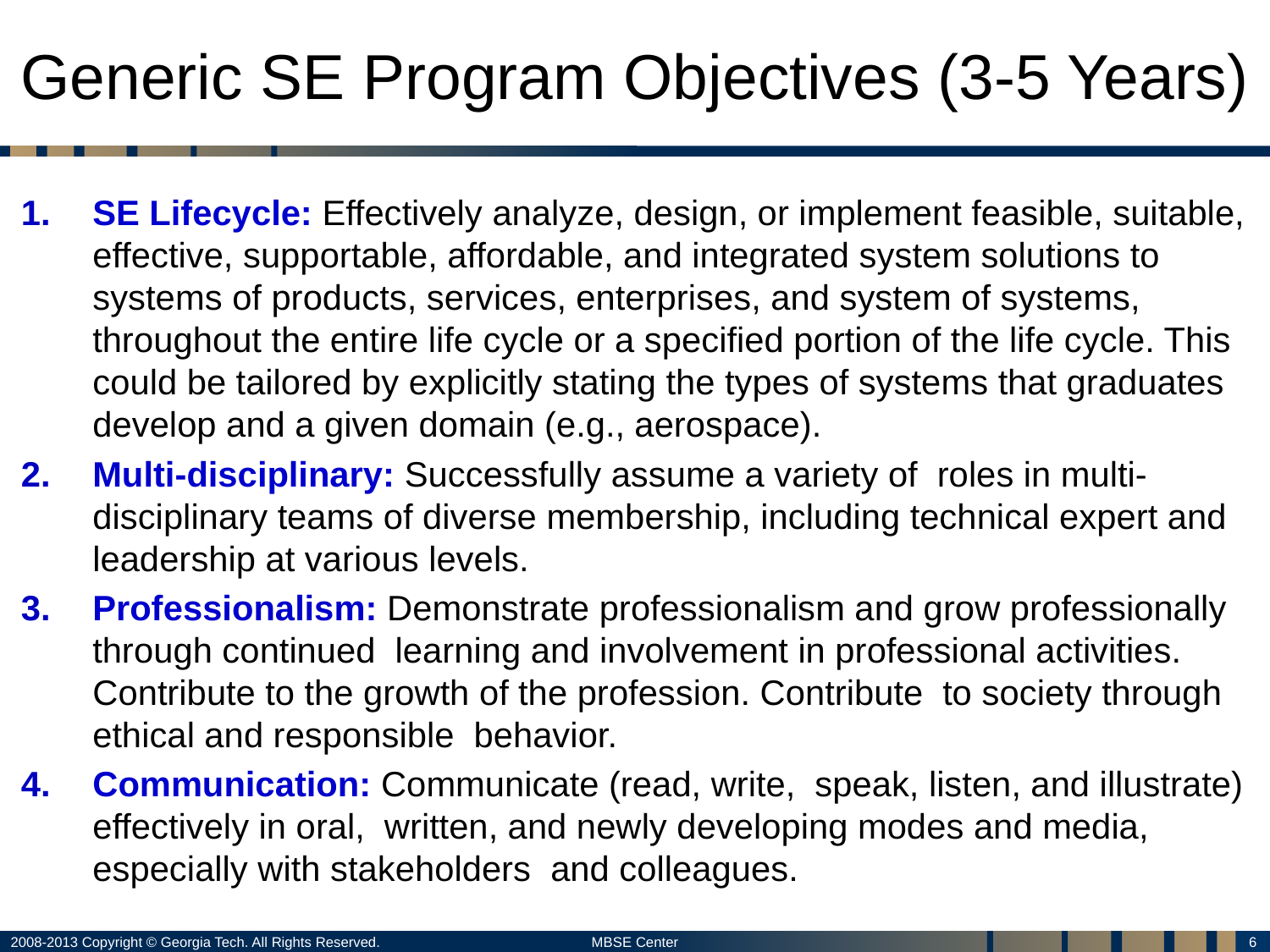

# Generic SE Program Objectives (3-5 Years)
SE Lifecycle: Effectively analyze, design, or implement feasible, suitable, effective, supportable, affordable, and integrated system solutions to systems of products, services, enterprises, and system of systems, throughout the entire life cycle or a specified portion of the life cycle. This could be tailored by explicitly stating the types of systems that graduates develop and a given domain (e.g., aerospace).
Multi-disciplinary: Successfully assume a variety of  roles in multi-disciplinary teams of diverse membership, including technical expert and leadership at various levels.
Professionalism: Demonstrate professionalism and grow professionally through continued  learning and involvement in professional activities. Contribute to the growth of the profession. Contribute  to society through ethical and responsible  behavior.
Communication: Communicate (read, write,  speak, listen, and illustrate) effectively in oral,  written, and newly developing modes and media, especially with stakeholders  and colleagues.